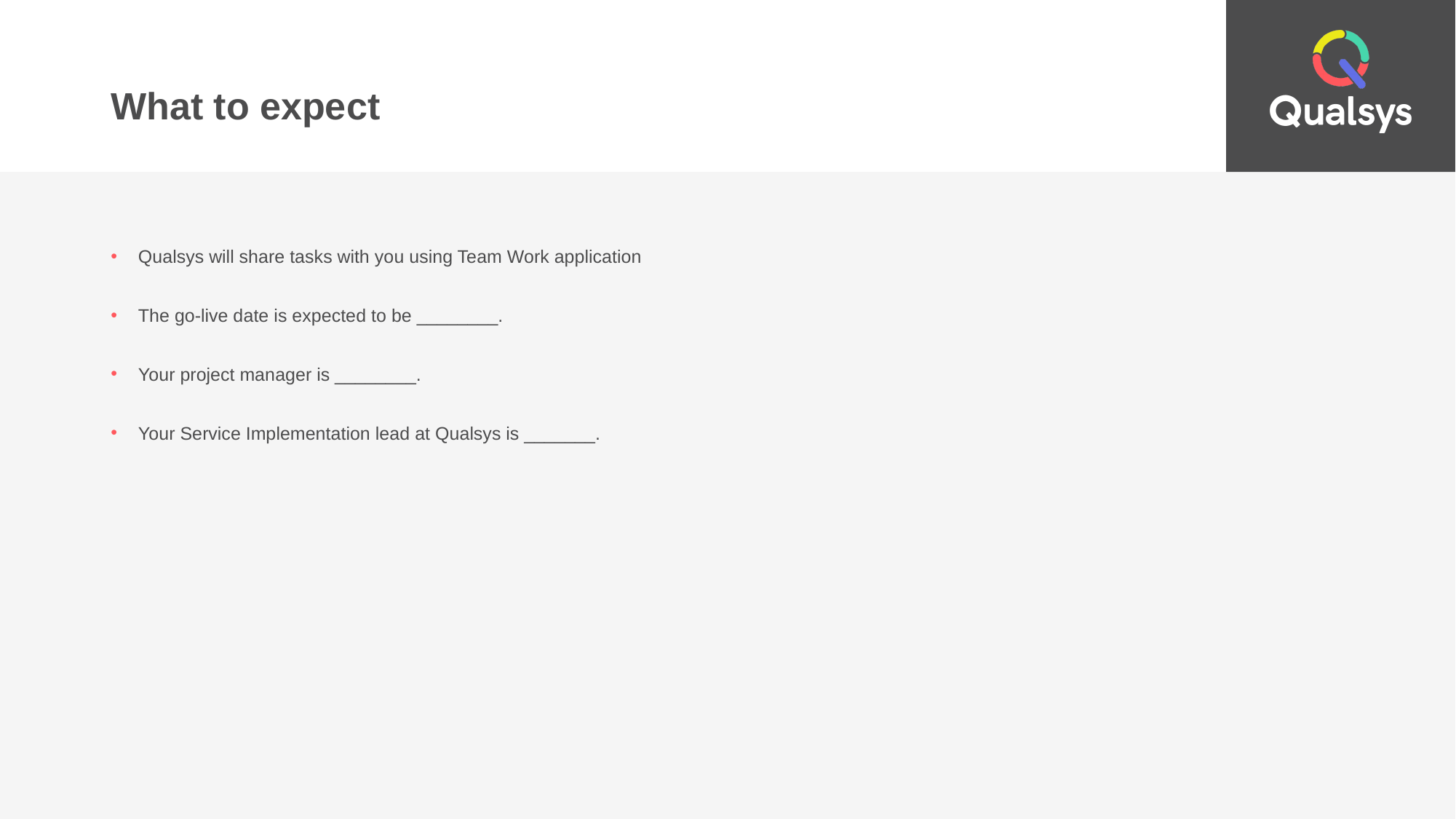

# What to expect
Qualsys will share tasks with you using Team Work application
The go-live date is expected to be ________.
Your project manager is ________.
Your Service Implementation lead at Qualsys is _______.